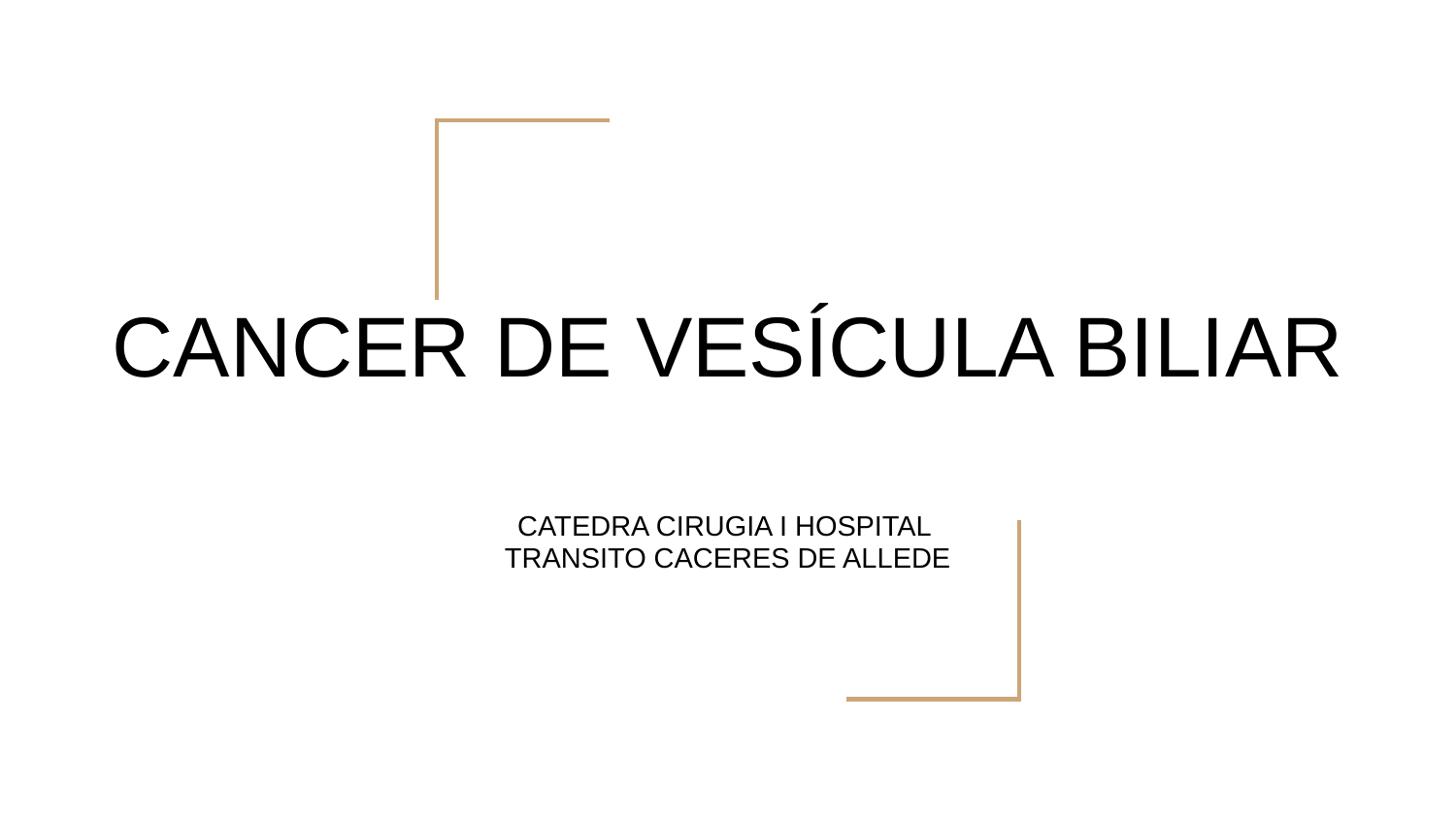

# CANCER DE VESÍCULA BILIAR
CATEDRA CIRUGIA I HOSPITAL
TRANSITO CACERES DE ALLEDE